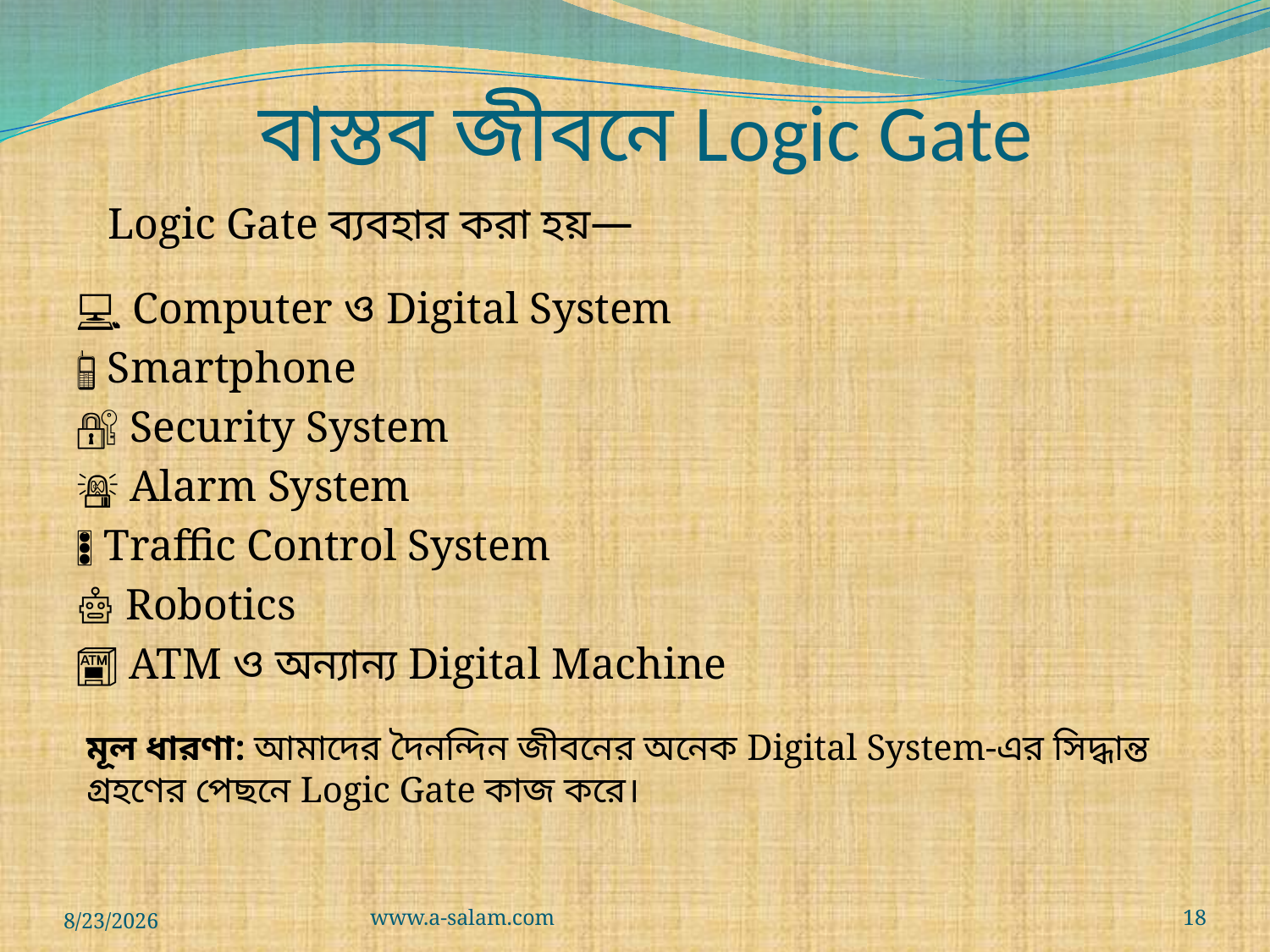

# বাস্তব জীবনে Logic Gate
Logic Gate ব্যবহার করা হয়—
💻 Computer ও Digital System
📱 Smartphone
🔐 Security System
🚨 Alarm System
🚦 Traffic Control System
🤖 Robotics
🏧 ATM ও অন্যান্য Digital Machine
মূল ধারণা: আমাদের দৈনন্দিন জীবনের অনেক Digital System-এর সিদ্ধান্ত গ্রহণের পেছনে Logic Gate কাজ করে।
8/23/2026
www.a-salam.com
18